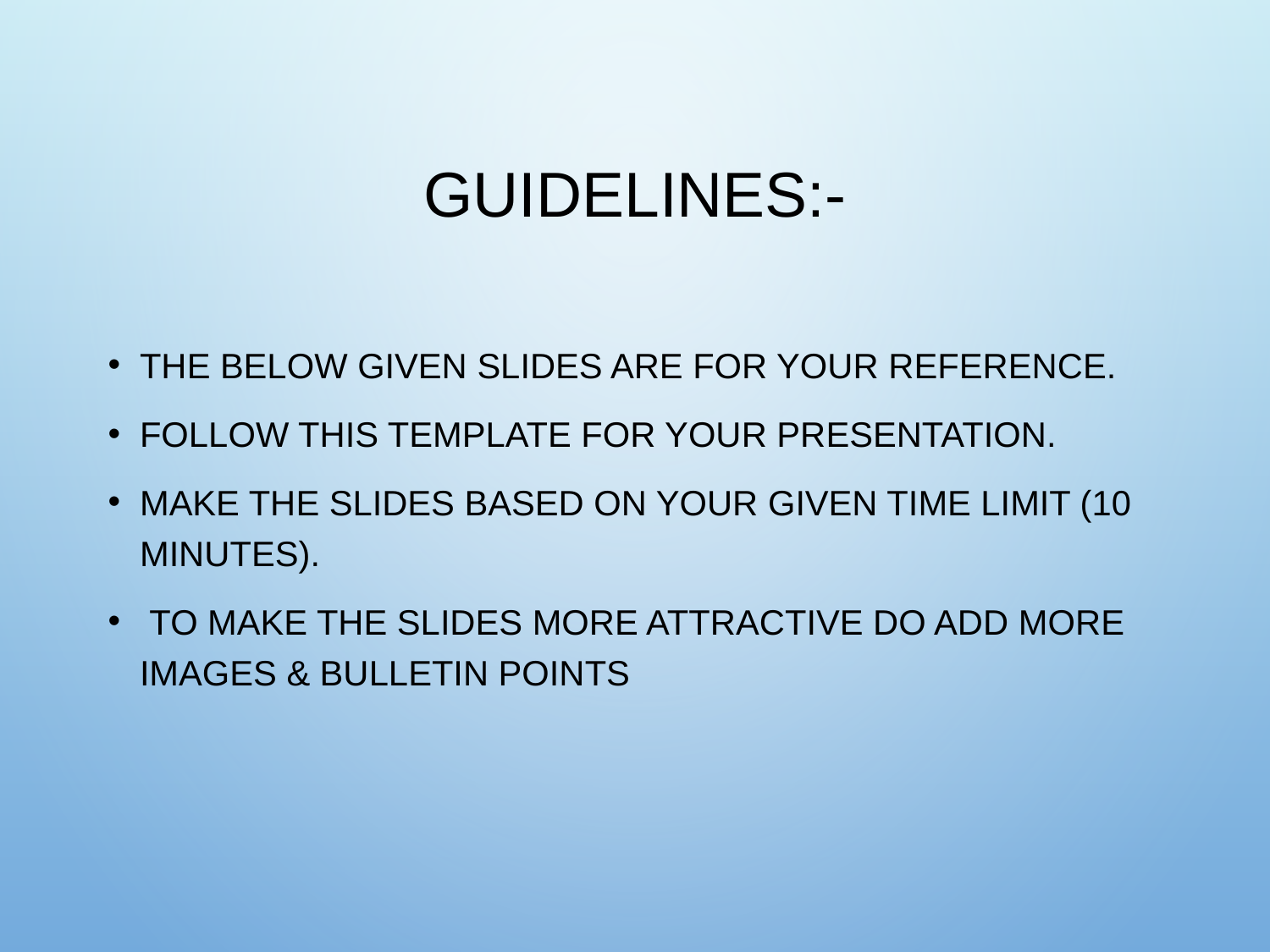

# Guidelines:-
The below given slides are for your reference.
Follow this template for your presentation.
Make the slides based on your given time limit (10 minutes).
 To make the slides more attractive do add more images & Bulletin POINTS